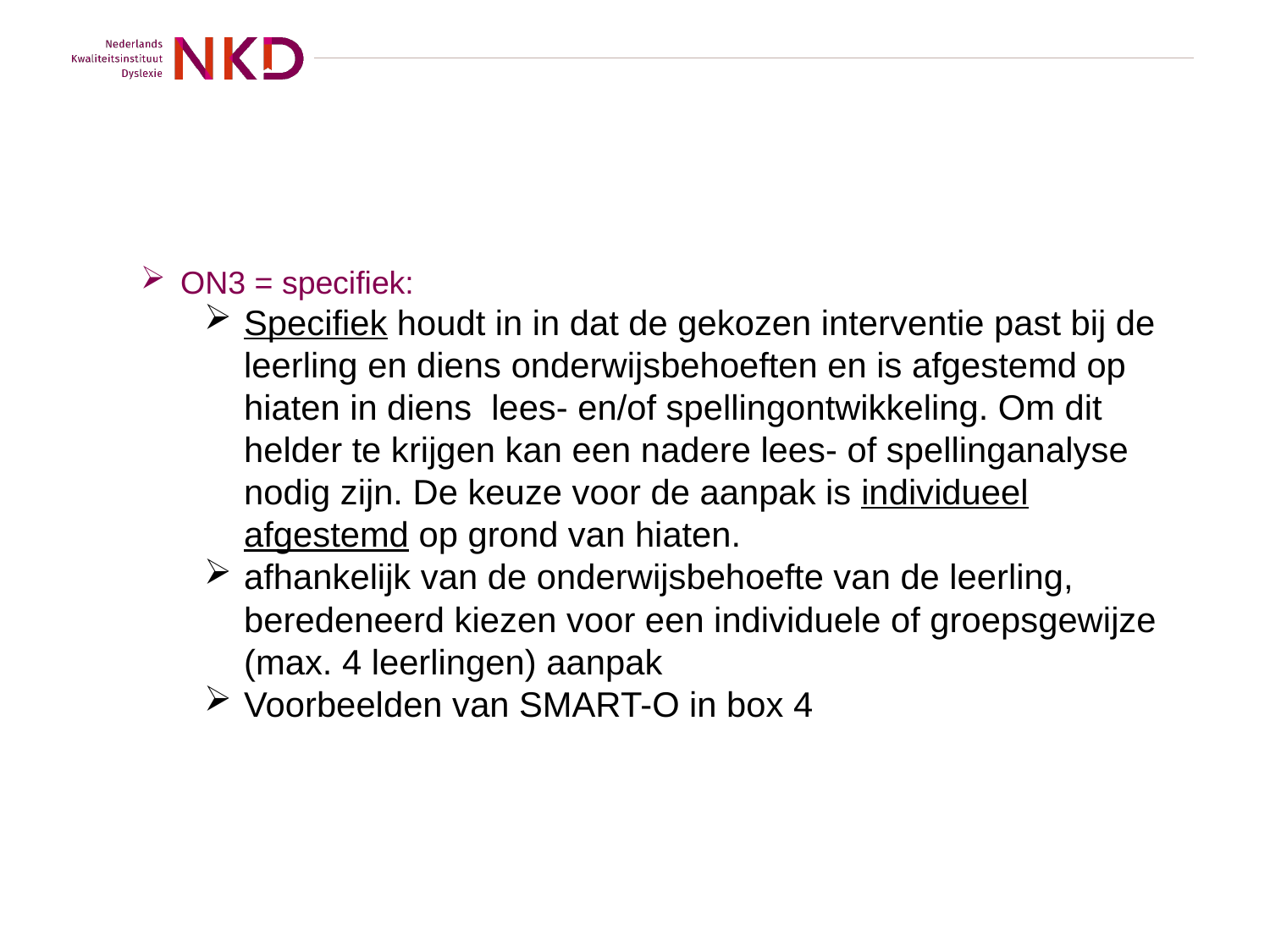

ON3 = specifiek:
Specifiek houdt in in dat de gekozen interventie past bij de leerling en diens onderwijsbehoeften en is afgestemd op hiaten in diens  lees- en/of spellingontwikkeling. Om dit helder te krijgen kan een nadere lees- of spellinganalyse nodig zijn. De keuze voor de aanpak is individueel afgestemd op grond van hiaten.
afhankelijk van de onderwijsbehoefte van de leerling, beredeneerd kiezen voor een individuele of groepsgewijze (max. 4 leerlingen) aanpak
Voorbeelden van SMART-O in box 4